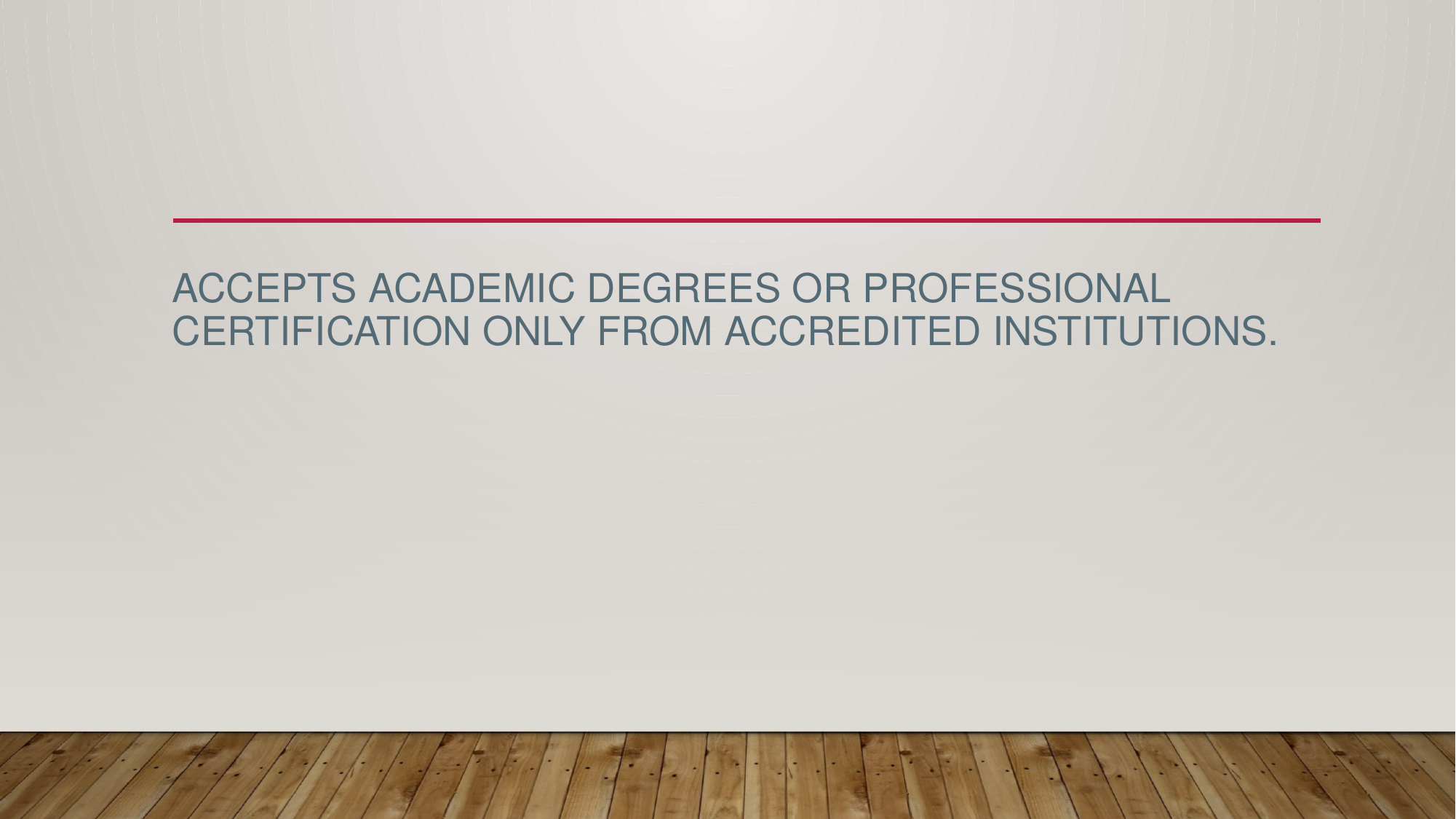

# Accepts academic degrees or professional certification only from accredited institutions.